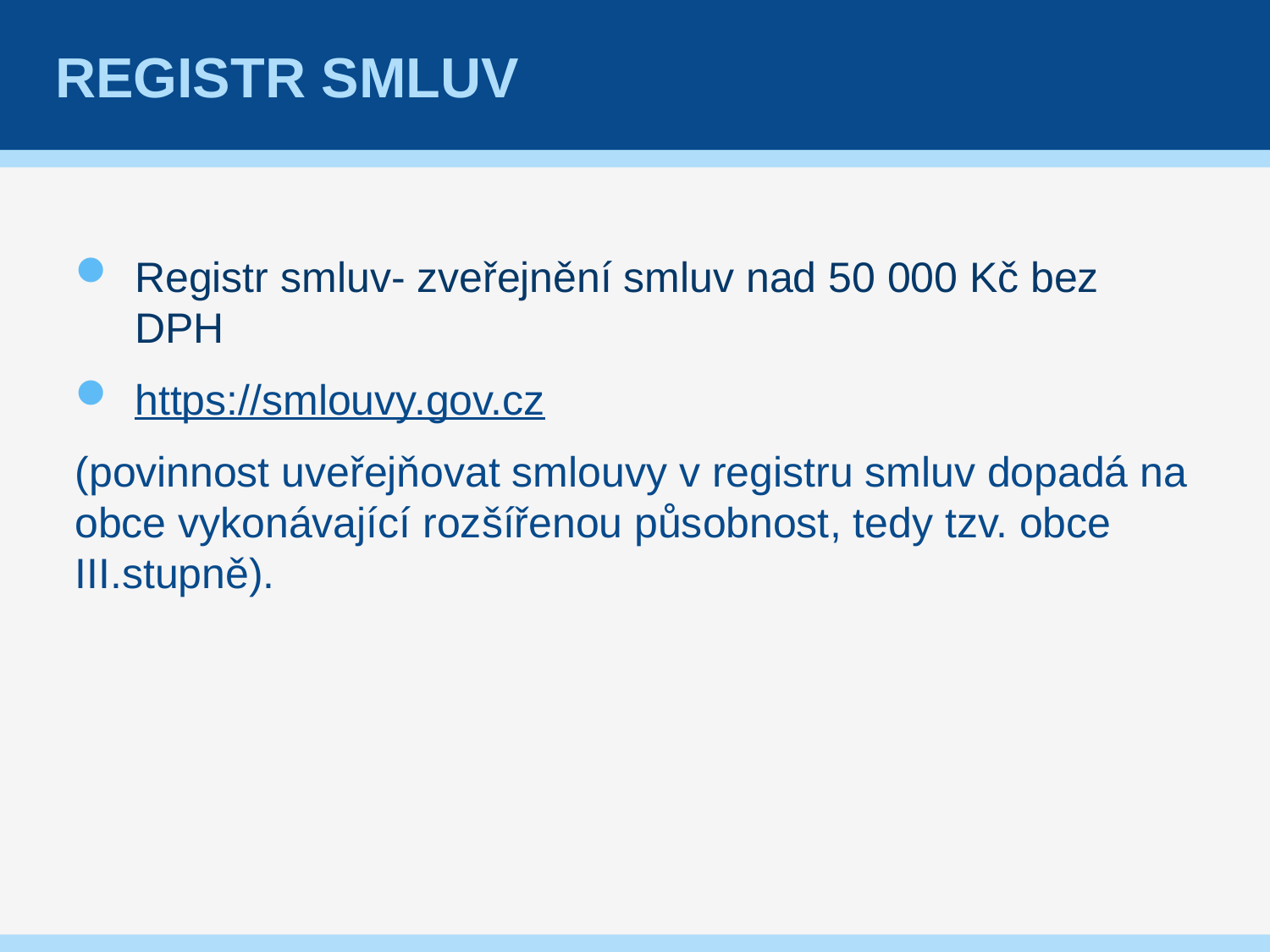

# REGISTR SMLUV
Registr smluv- zveřejnění smluv nad 50 000 Kč bez DPH
https://smlouvy.gov.cz
(povinnost uveřejňovat smlouvy v registru smluv dopadá na obce vykonávající rozšířenou působnost, tedy tzv. obce III.stupně).